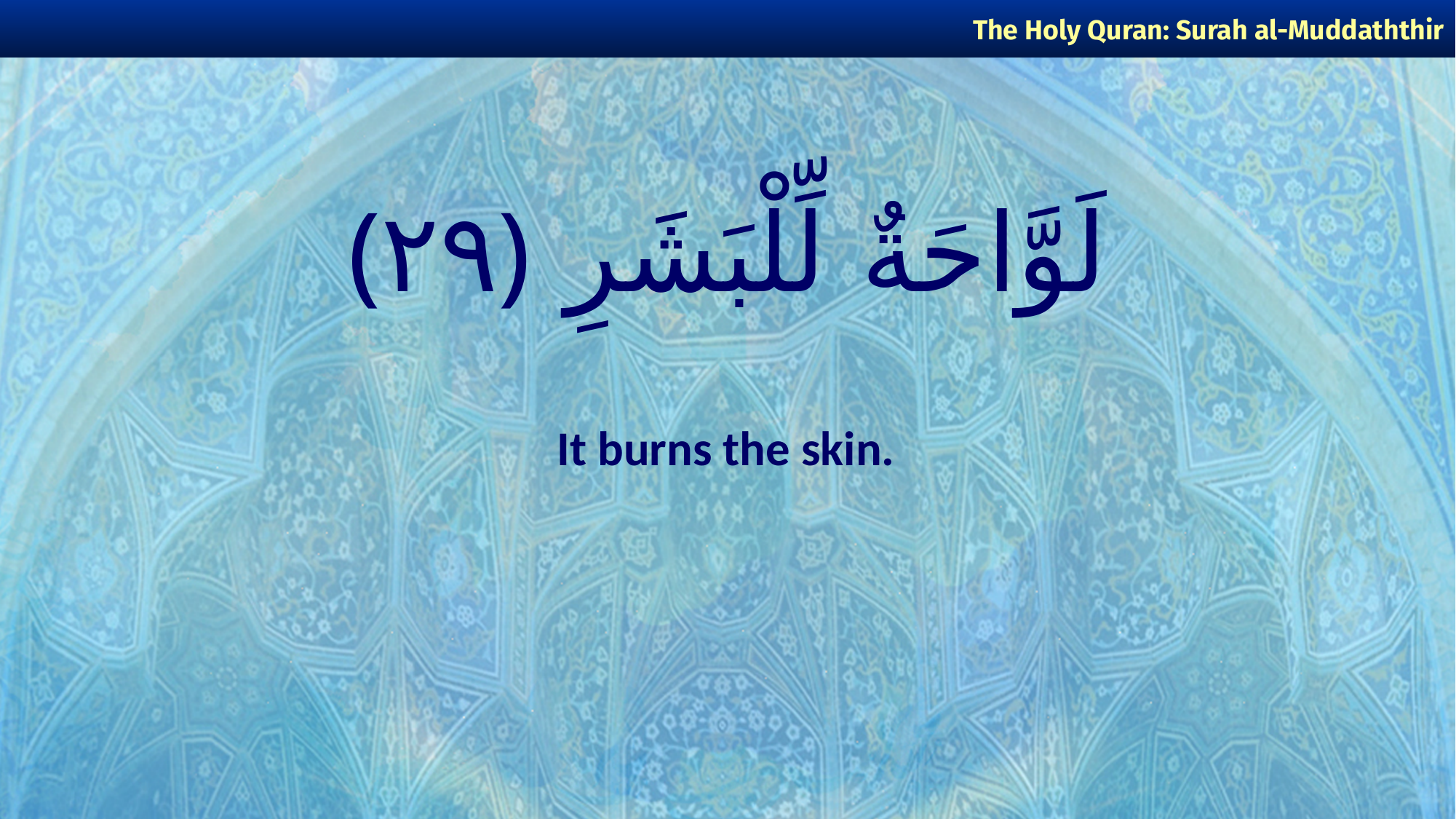

The Holy Quran: Surah al-Muddaththir
# لَوَّاحَةٌ لِّلْبَشَرِ ﴿٢٩﴾
It burns the skin.